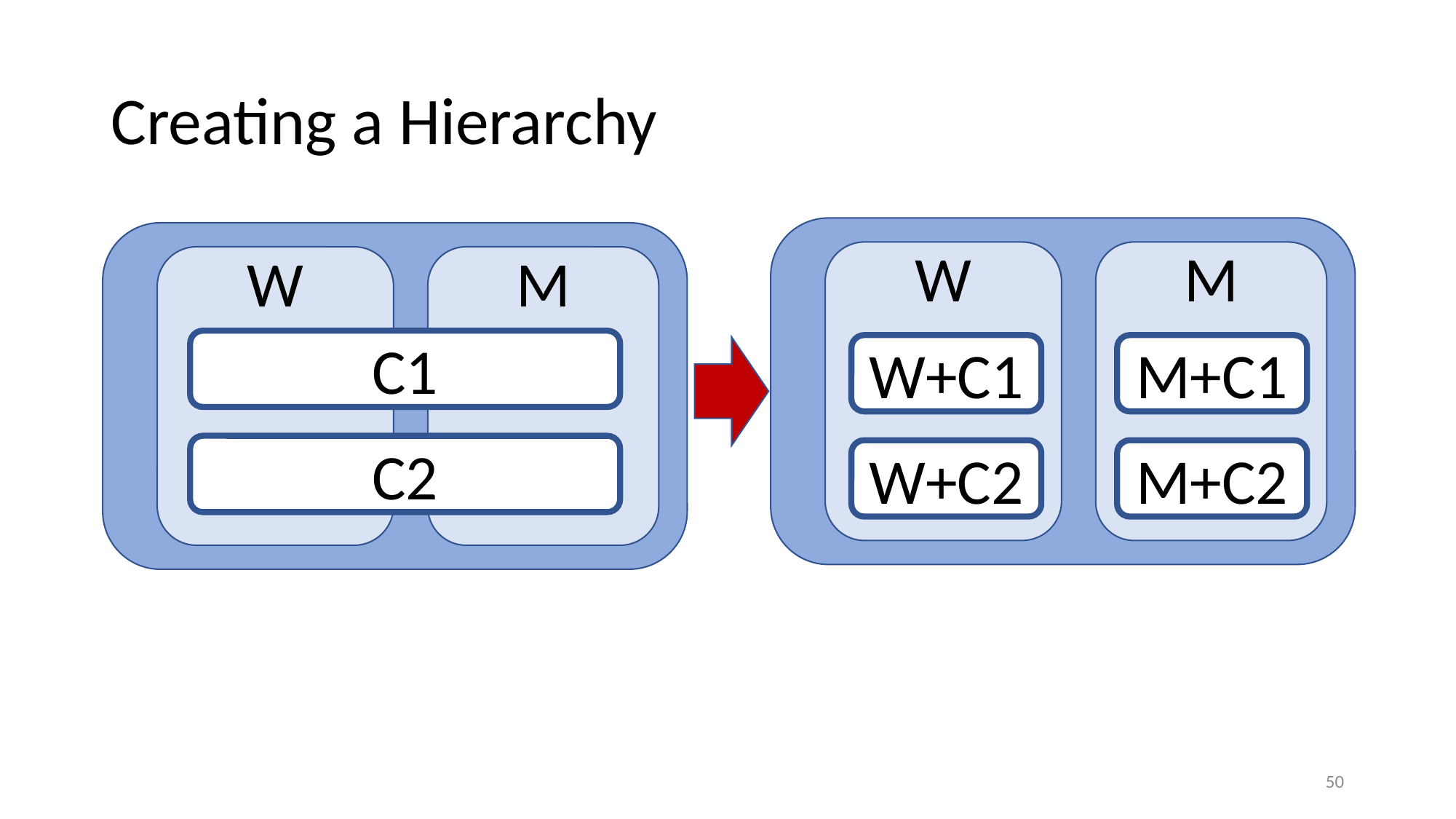

# Creating a Hierarchy

W

M

W

M

C1
W+C1
M+C1

C2
W+C2
M+C2
50
50
50
50